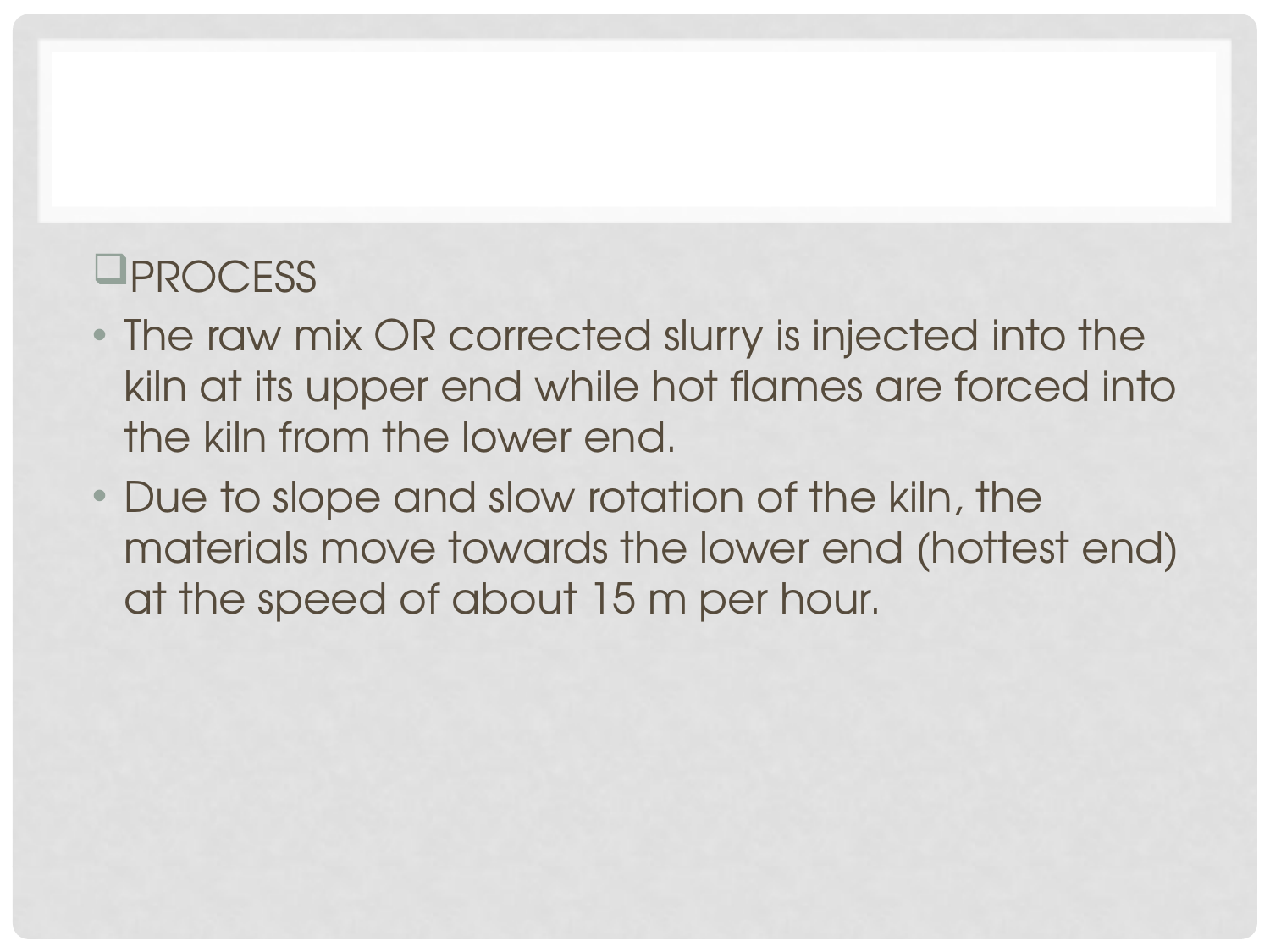

#
PROCESS
The raw mix OR corrected slurry is injected into the kiln at its upper end while hot flames are forced into the kiln from the lower end.
Due to slope and slow rotation of the kiln, the materials move towards the lower end (hottest end) at the speed of about 15 m per hour.